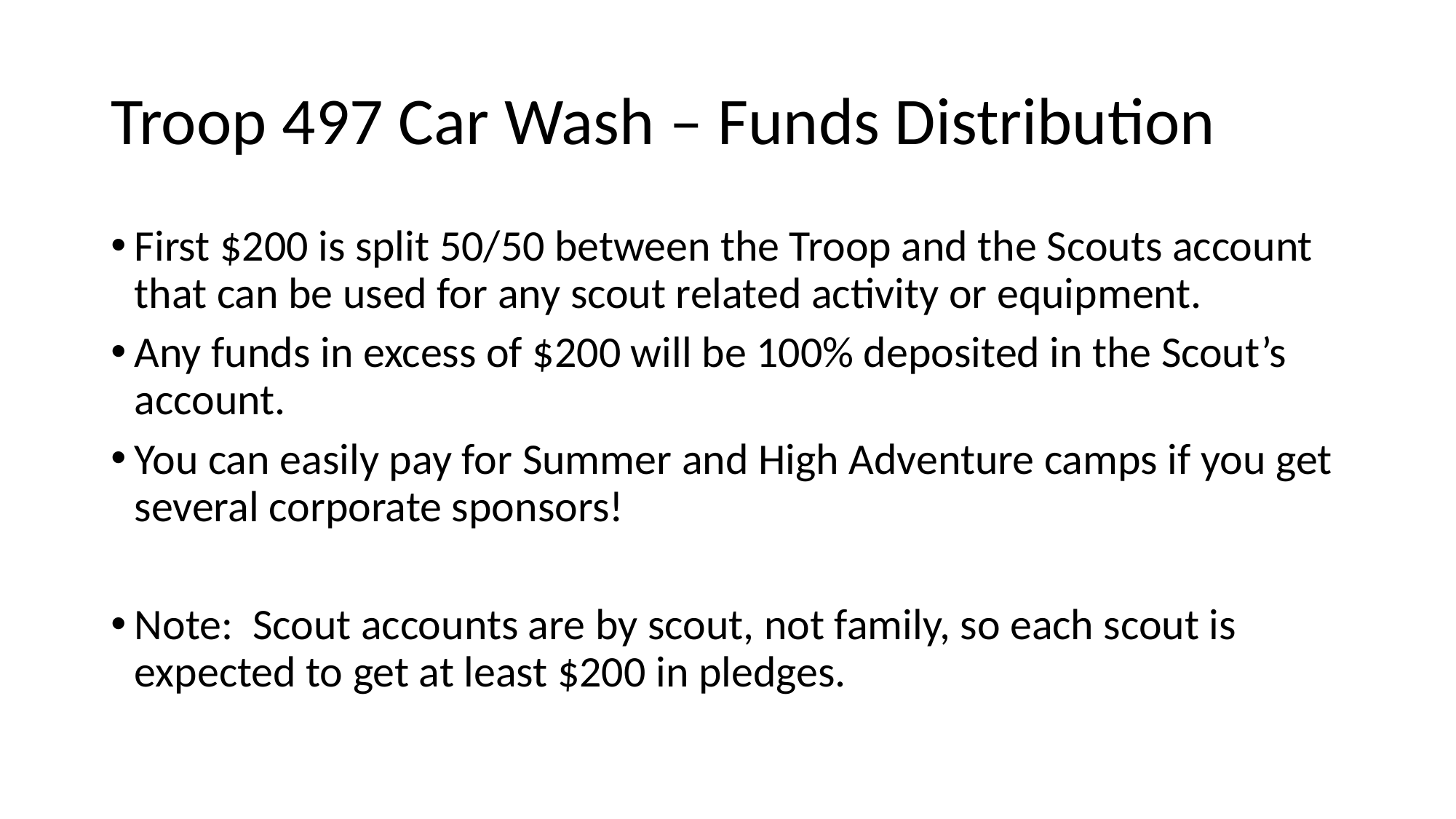

# Troop 497 Car Wash – Funds Distribution
First $200 is split 50/50 between the Troop and the Scouts account that can be used for any scout related activity or equipment.
Any funds in excess of $200 will be 100% deposited in the Scout’s account.
You can easily pay for Summer and High Adventure camps if you get several corporate sponsors!

Note:  Scout accounts are by scout, not family, so each scout is expected to get at least $200 in pledges.